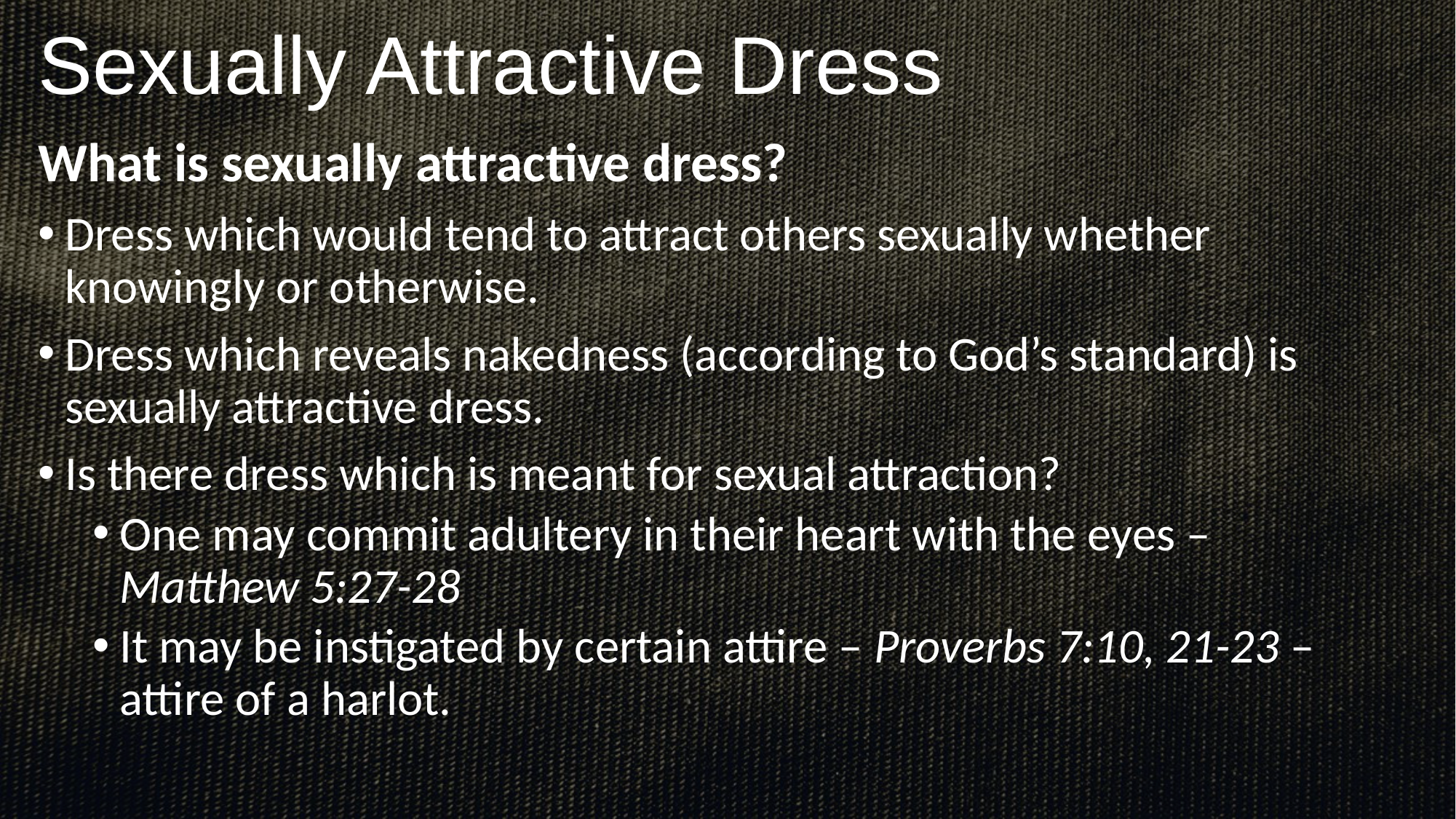

# Sexually Attractive Dress
What is sexually attractive dress?
Dress which would tend to attract others sexually whether knowingly or otherwise.
Dress which reveals nakedness (according to God’s standard) is sexually attractive dress.
Is there dress which is meant for sexual attraction?
One may commit adultery in their heart with the eyes –        Matthew 5:27-28
It may be instigated by certain attire – Proverbs 7:10, 21-23 – attire of a harlot.